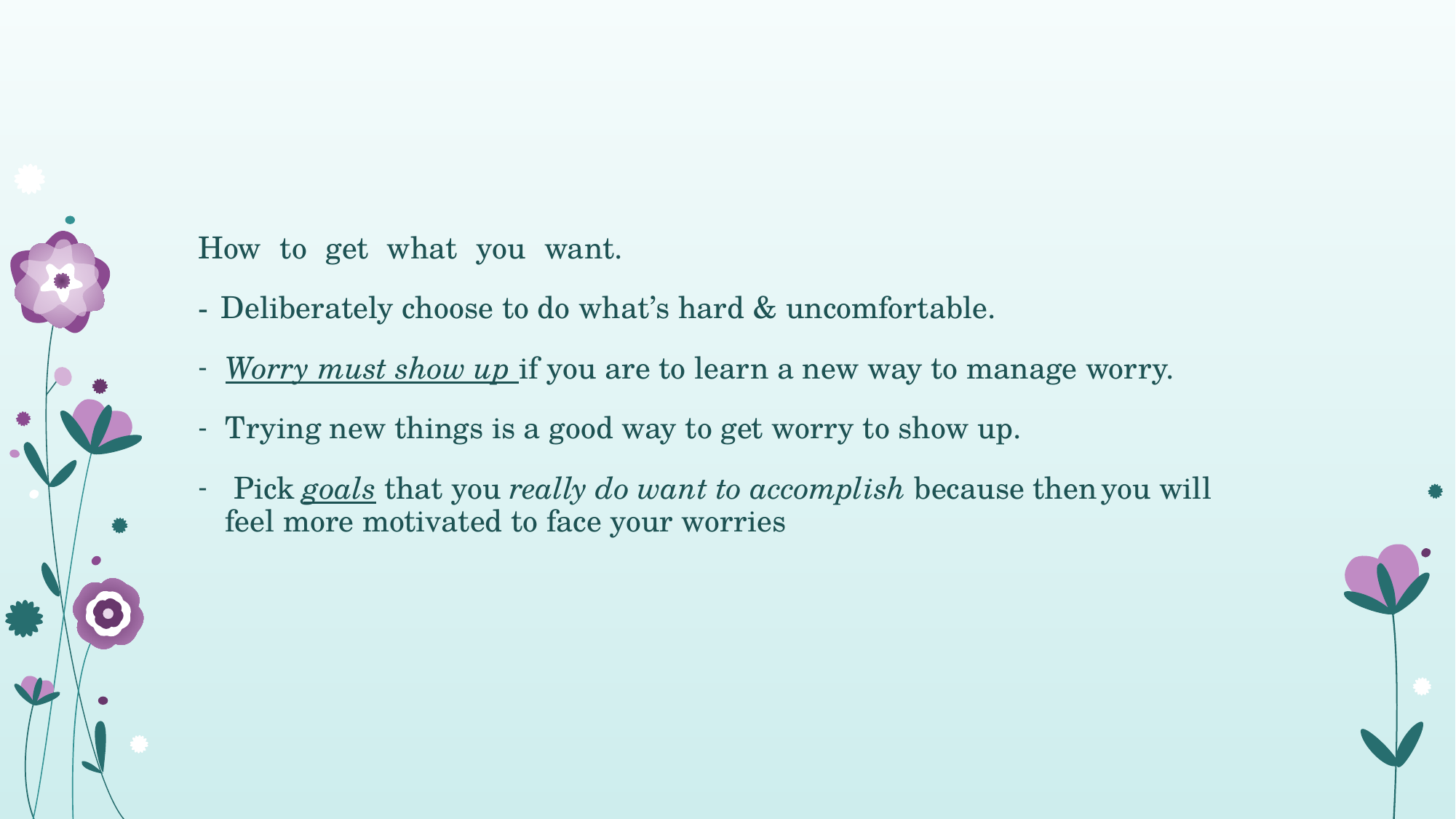

#
How  to  get  what  you  want.
-  Deliberately choose to do what’s hard & uncomfortable.
Worry must show up if you are to learn a new way to manage worry.
Trying new things is a good way to get worry to show up.
 Pick goals that you really do want to accomplish because then you will feel more motivated to face your worries